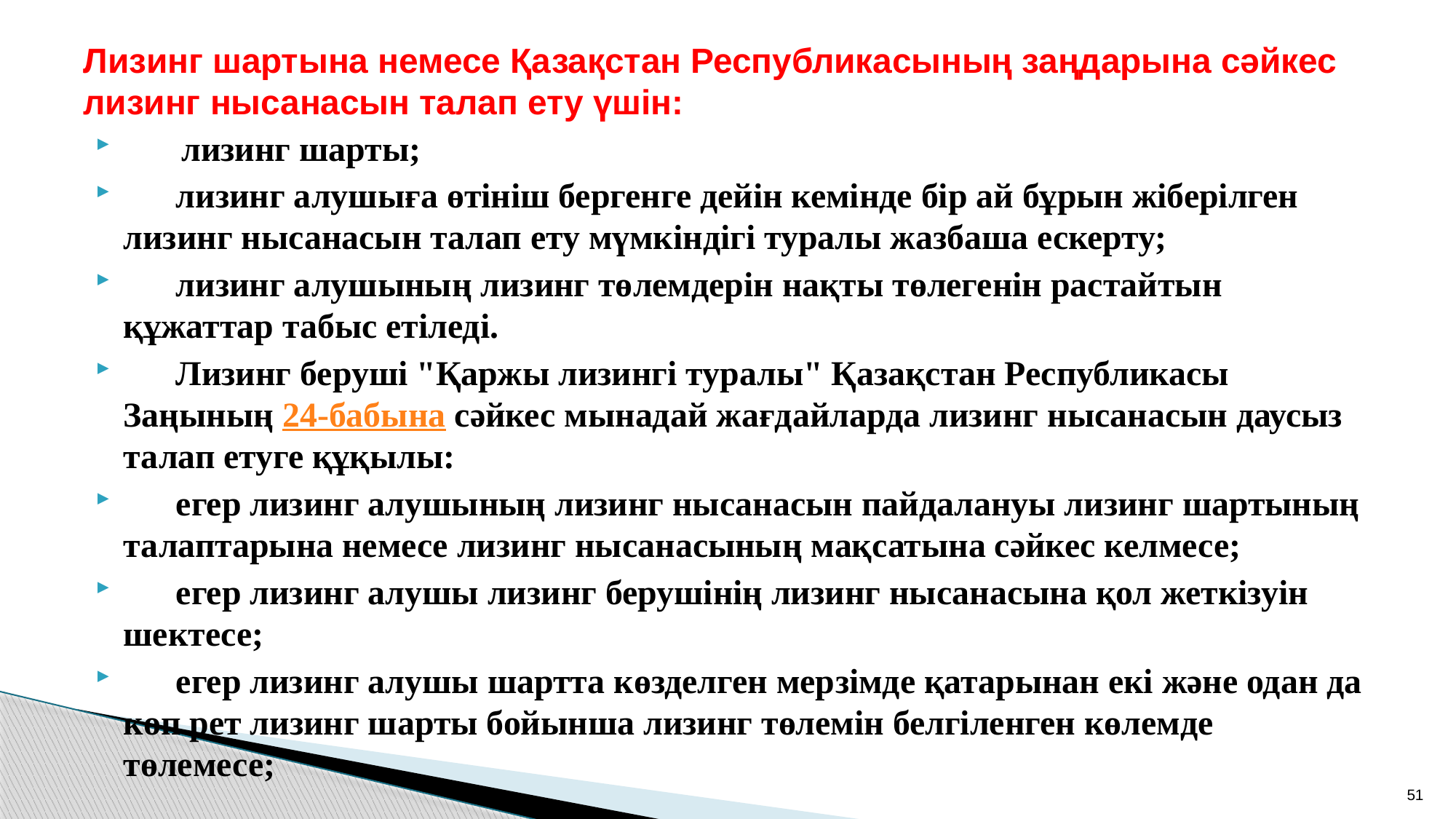

# Лизинг шартына немесе Қазақстан Республикасының заңдарына сәйкес лизинг нысанасын талап ету үшін:
      лизинг шарты;
      лизинг алушыға өтініш бергенге дейін кемінде бір ай бұрын жіберілген лизинг нысанасын талап ету мүмкіндігі туралы жазбаша ескерту;
      лизинг алушының лизинг төлемдерін нақты төлегенін растайтын құжаттар табыс етіледі.
      Лизинг беруші "Қаржы лизингі туралы" Қазақстан Республикасы Заңының 24-бабына сәйкес мынадай жағдайларда лизинг нысанасын даусыз талап етуге құқылы:
      егер лизинг алушының лизинг нысанасын пайдалануы лизинг шартының талаптарына немесе лизинг нысанасының мақсатына сәйкес келмесе;
      егер лизинг алушы лизинг берушінің лизинг нысанасына қол жеткізуін шектесе;
      егер лизинг алушы шартта көзделген мерзімде қатарынан екі және одан да көп рет лизинг шарты бойынша лизинг төлемін белгіленген көлемде төлемесе;

51